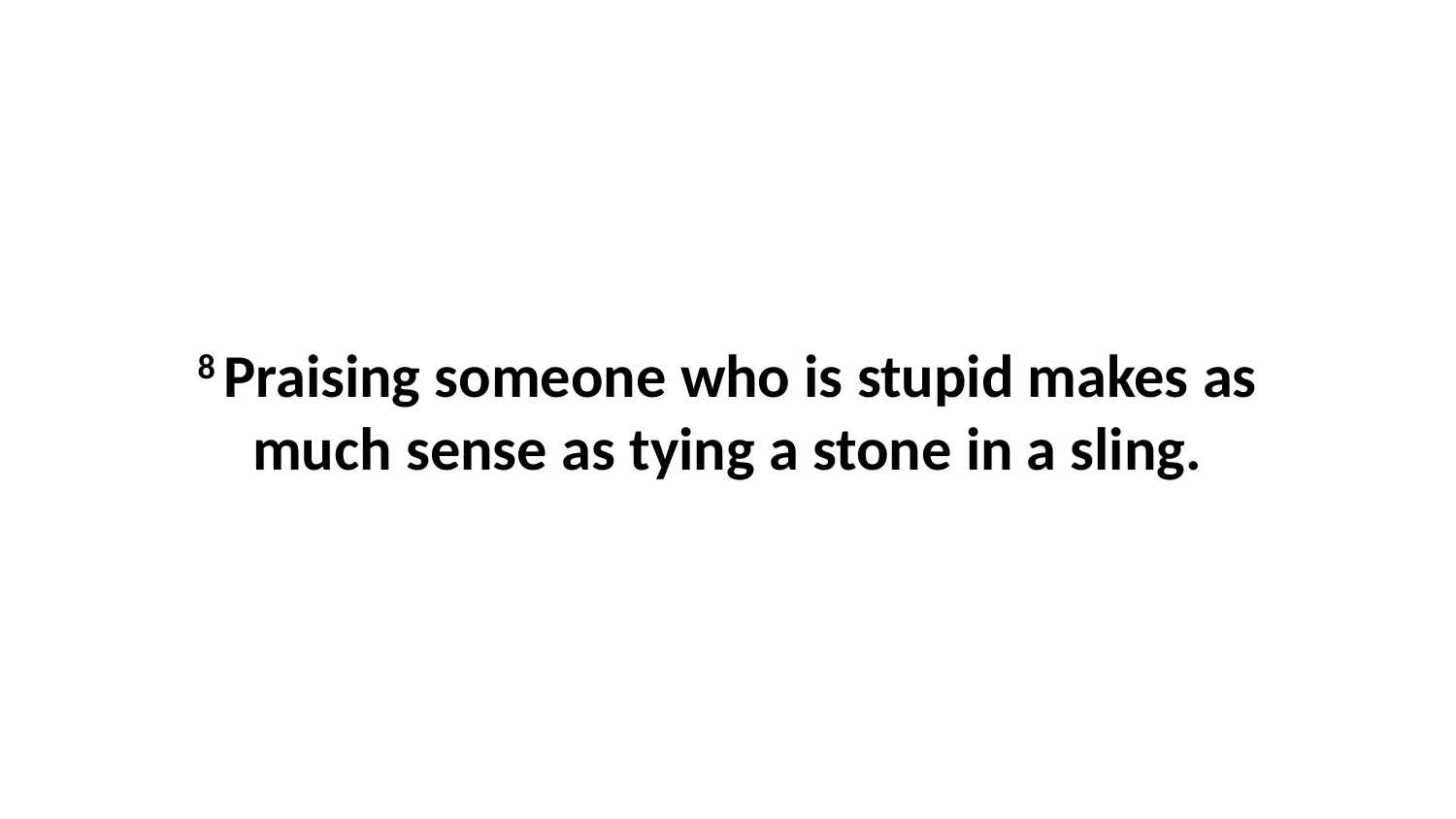

8 Praising someone who is stupid makes as much sense as tying a stone in a sling.